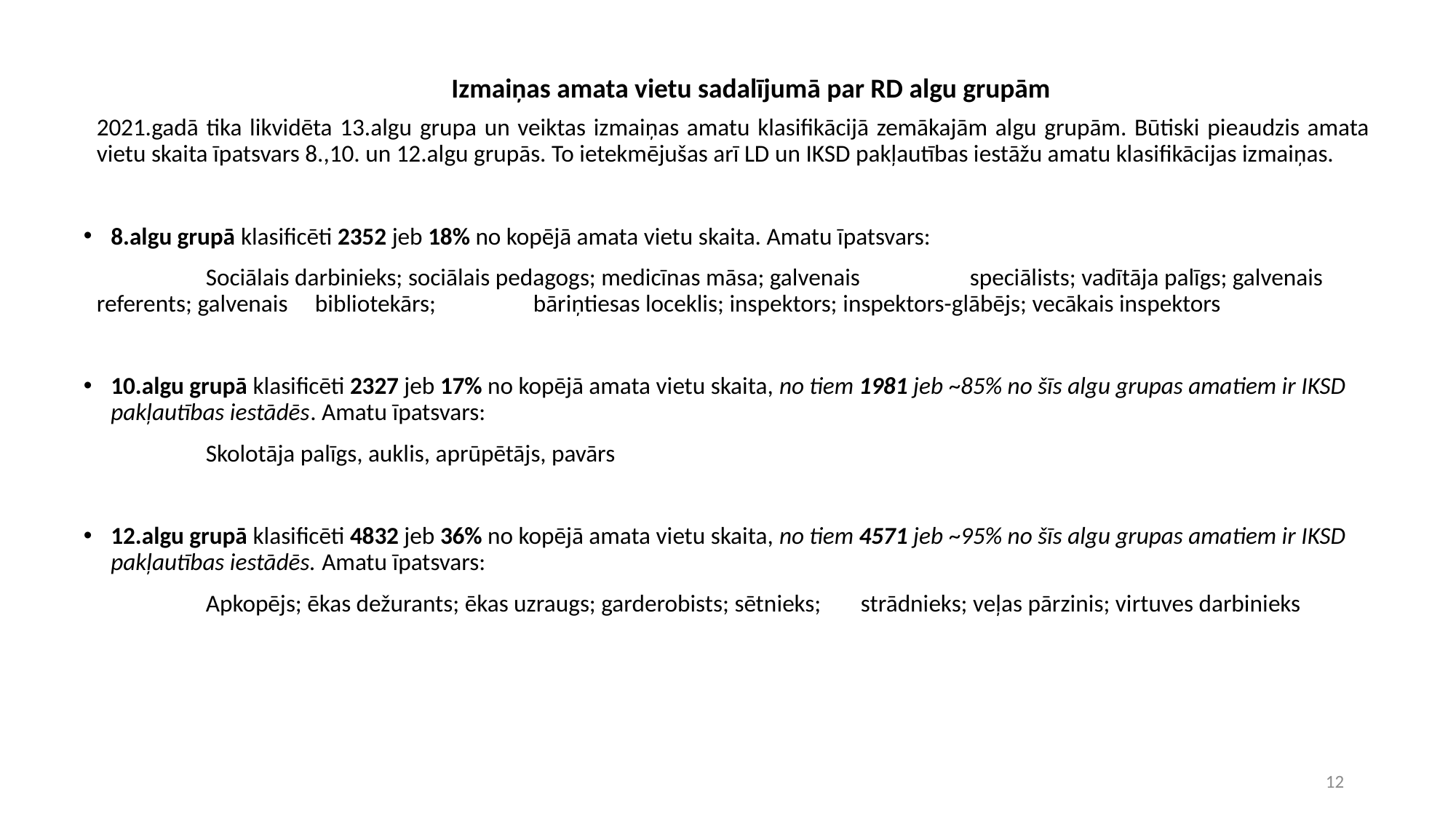

Izmaiņas amata vietu sadalījumā par RD algu grupām
2021.gadā tika likvidēta 13.algu grupa un veiktas izmaiņas amatu klasifikācijā zemākajām algu grupām. Būtiski pieaudzis amata vietu skaita īpatsvars 8.,10. un 12.algu grupās. To ietekmējušas arī LD un IKSD pakļautības iestāžu amatu klasifikācijas izmaiņas.

8.algu grupā klasificēti 2352 jeb 18% no kopējā amata vietu skaita. Amatu īpatsvars:
	Sociālais darbinieks; sociālais pedagogs; medicīnas māsa; galvenais 	speciālists; vadītāja palīgs; galvenais referents; galvenais 	bibliotekārs; 	bāriņtiesas loceklis; inspektors; inspektors-glābējs; vecākais inspektors

10.algu grupā klasificēti 2327 jeb 17% no kopējā amata vietu skaita, no tiem 1981 jeb ~85% no šīs algu grupas amatiem ir IKSD pakļautības iestādēs. Amatu īpatsvars:
	Skolotāja palīgs, auklis, aprūpētājs, pavārs

12.algu grupā klasificēti 4832 jeb 36% no kopējā amata vietu skaita, no tiem 4571 jeb ~95% no šīs algu grupas amatiem ir IKSD pakļautības iestādēs. Amatu īpatsvars:
	Apkopējs; ēkas dežurants; ēkas uzraugs; garderobists; sētnieks; 	strādnieks; veļas pārzinis; virtuves darbinieks

12